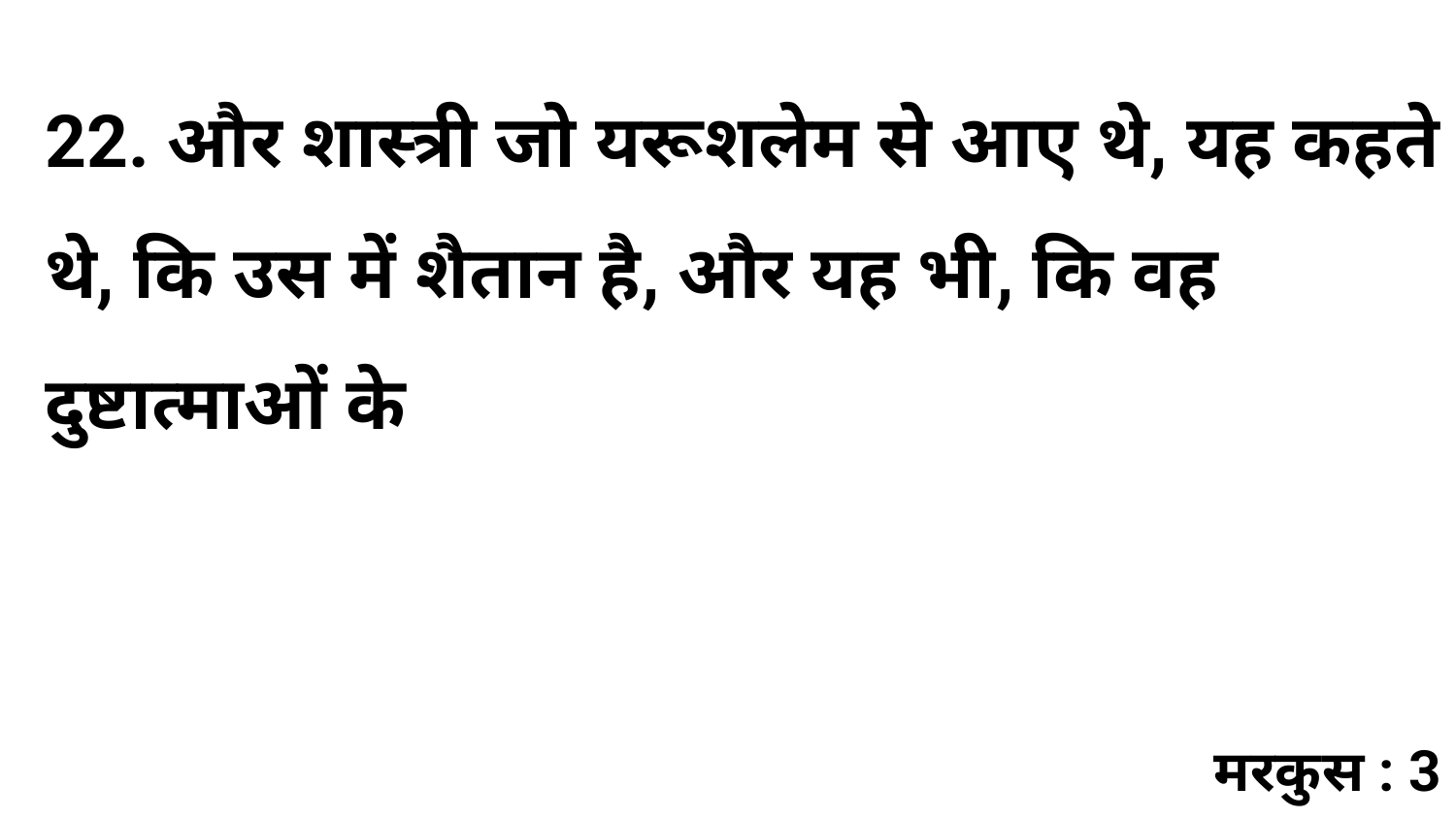

22. और शास्त्री जो यरूशलेम से आए थे, यह कहते थे, कि उस में शैतान है, और यह भी, कि वह दुष्टात्माओं के
मरकुस : 3